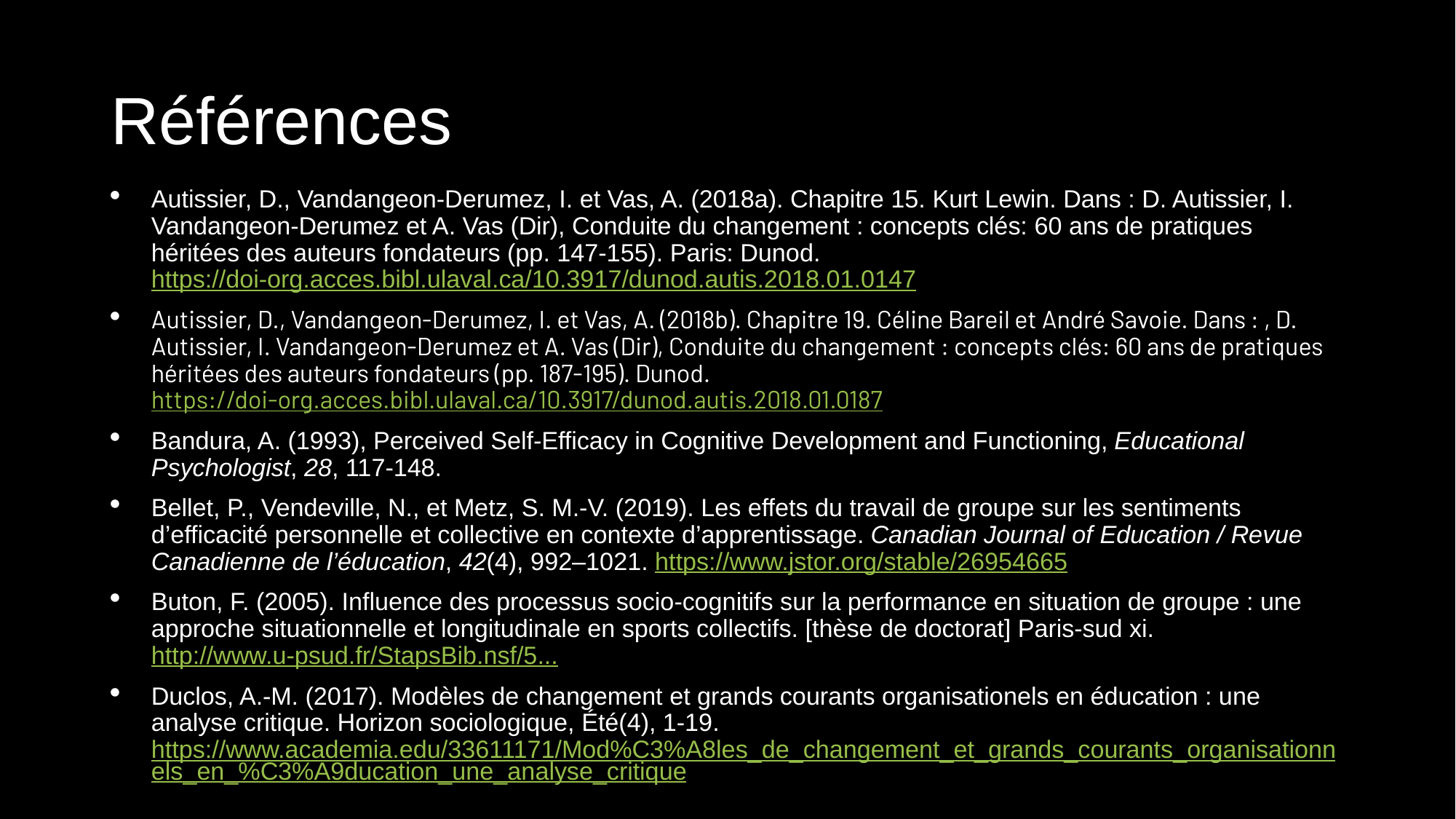

# Références
Autissier, D., Vandangeon-Derumez, I. et Vas, A. (2018a). Chapitre 15. Kurt Lewin. Dans : D. Autissier, I. Vandangeon-Derumez et A. Vas (Dir), Conduite du changement : concepts clés: 60 ans de pratiques héritées des auteurs fondateurs (pp. 147-155). Paris: Dunod. https://doi-org.acces.bibl.ulaval.ca/10.3917/dunod.autis.2018.01.0147
Autissier, D., Vandangeon-Derumez, I. et Vas, A. (2018b). Chapitre 19. Céline Bareil et André Savoie. Dans : , D. Autissier, I. Vandangeon-Derumez et A. Vas (Dir), Conduite du changement : concepts clés: 60 ans de pratiques héritées des auteurs fondateurs (pp. 187-195). Dunod. https://doi-org.acces.bibl.ulaval.ca/10.3917/dunod.autis.2018.01.0187
Bandura, A. (1993), Perceived Self-Efficacy in Cognitive Development and Functioning, Educational Psychologist, 28, 117-148.
Bellet, P., Vendeville, N., et Metz, S. M.-V. (2019). Les effets du travail de groupe sur les sentiments d’efficacité personnelle et collective en contexte d’apprentissage. Canadian Journal of Education / Revue Canadienne de l’éducation, 42(4), 992–1021. https://www.jstor.org/stable/26954665
Buton, F. (2005). Influence des processus socio-cognitifs sur la performance en situation de groupe : une approche situationnelle et longitudinale en sports collectifs. [thèse de doctorat] Paris-sud xi. http://www.u-psud.fr/StapsBib.nsf/5...
Duclos, A.-M. (2017). Modèles de changement et grands courants organisationels en éducation : une analyse critique. Horizon sociologique, Été(4), 1-19. https://www.academia.edu/33611171/Mod%C3%A8les_de_changement_et_grands_courants_organisationnels_en_%C3%A9ducation_une_analyse_critique